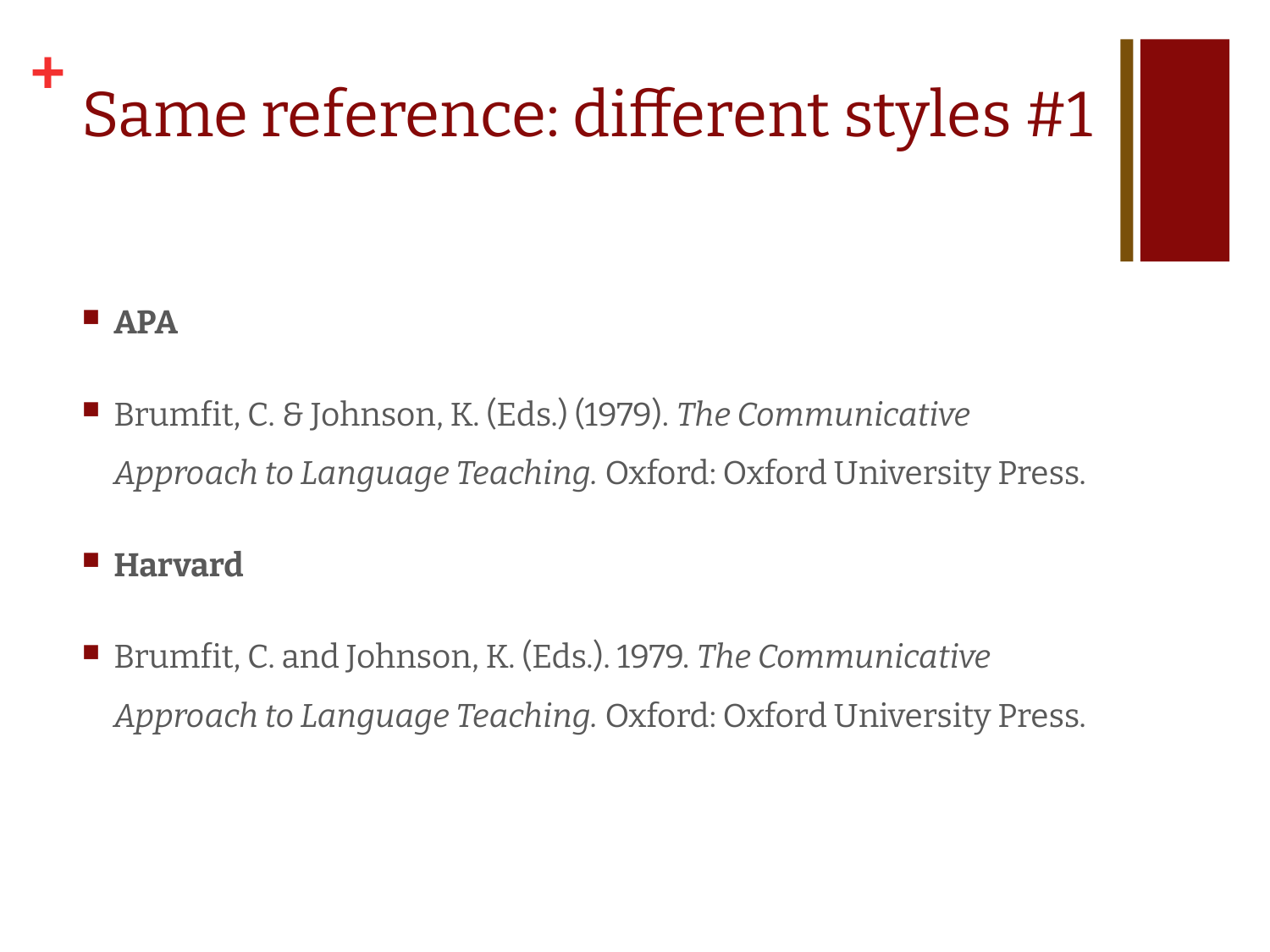

# Same reference: different styles #1
APA
Brumfit, C. & Johnson, K. (Eds.) (1979). The Communicative Approach to Language Teaching. Oxford: Oxford University Press.
Harvard
Brumfit, C. and Johnson, K. (Eds.). 1979. The Communicative Approach to Language Teaching. Oxford: Oxford University Press.